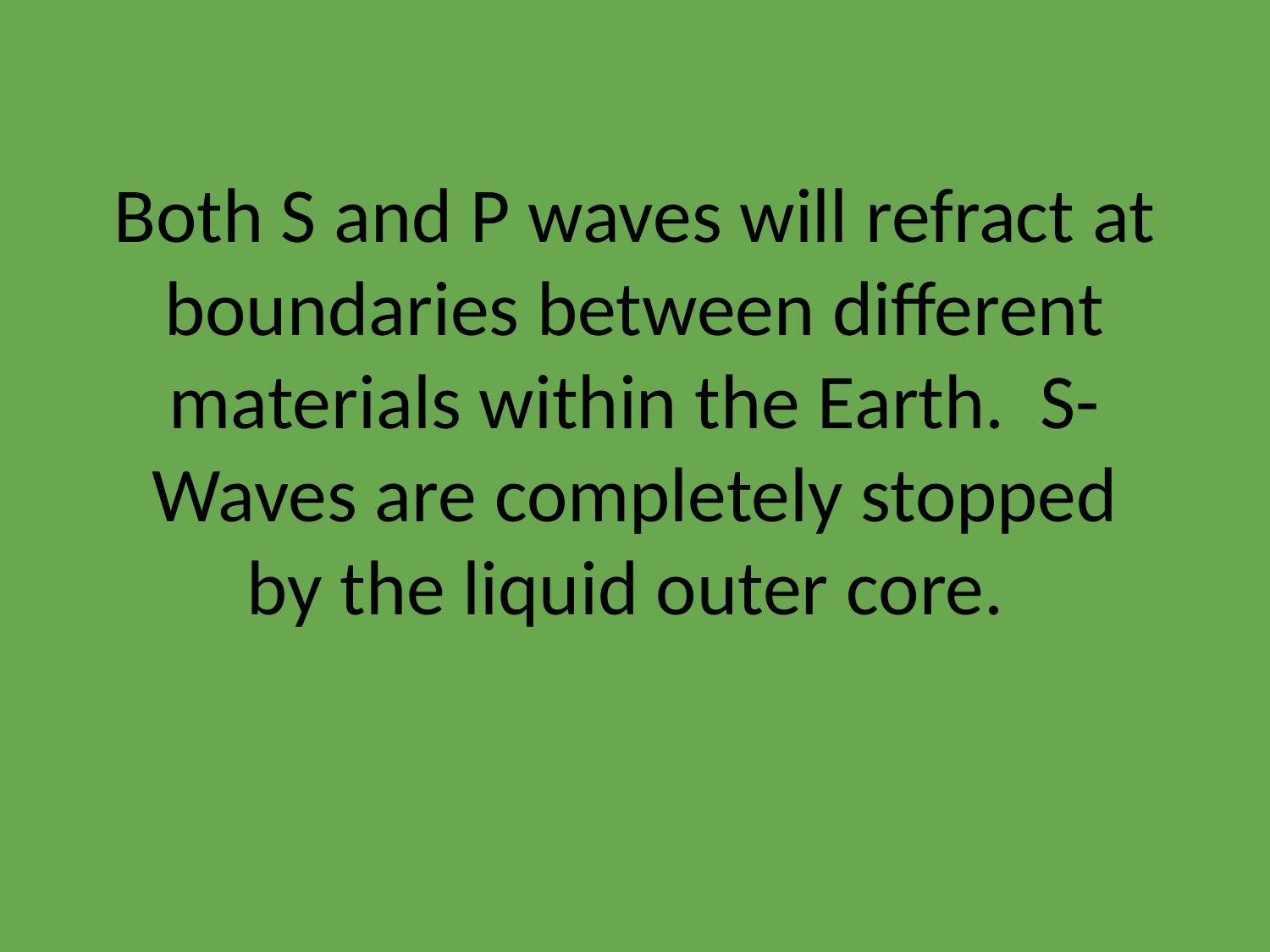

# Both S and P waves will refract at boundaries between different materials within the Earth.  S-Waves are completely stopped by the liquid outer core.